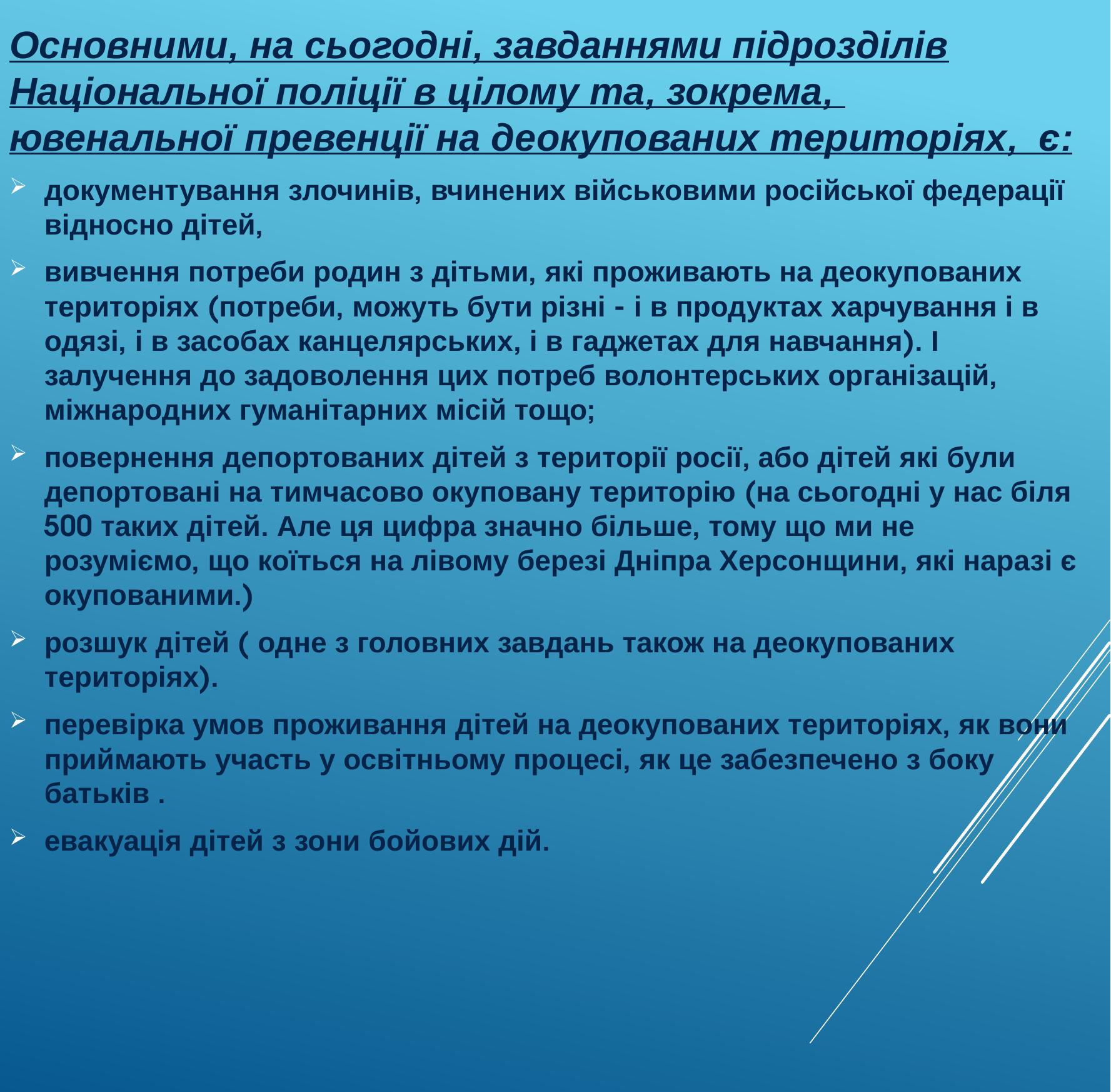

Основними, на сьогодні, завданнями підрозділів Національної поліції в цілому та, зокрема,  ювенальної превенції на деокупованих територіях,  є:
документування злочинів, вчинених військовими російської федерації відносно дітей,
вивчення потреби родин з дітьми, які проживають на деокупованих територіях (потреби, можуть бути різні - і в продуктах харчування і в одязі, і в засобах канцелярських, і в гаджетах для навчання). І залучення до задоволення цих потреб волонтерських організацій, міжнародних гуманітарних місій тощо;
повернення депортованих дітей з території росії, або дітей які були депортовані на тимчасово окуповану територію (на сьогодні у нас біля 500 таких дітей. Але ця цифра значно більше, тому що ми не розуміємо, що коїться на лівому березі Дніпра Херсонщини, які наразі є окупованими.)
розшук дітей ( одне з головних завдань також на деокупованих територіях).
перевірка умов проживання дітей на деокупованих територіях, як вони приймають участь у освітньому процесі, як це забезпечено з боку батьків .
евакуація дітей з зони бойових дій.